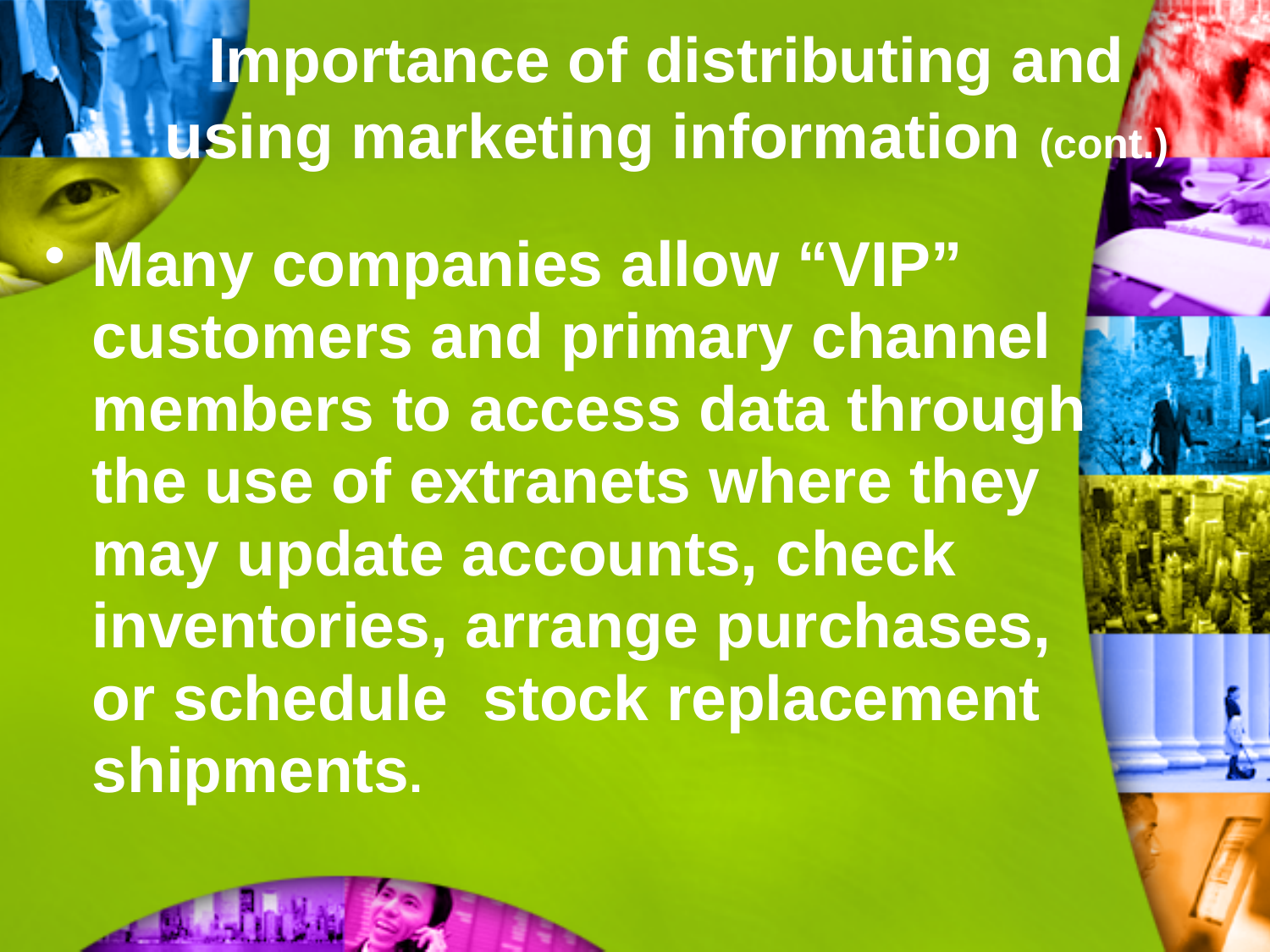

# Importance of distributing and using marketing information (cont.)
Many companies allow “VIP” customers and primary channel members to access data through the use of extranets where they may update accounts, check inventories, arrange purchases, or schedule  stock replacement shipments.